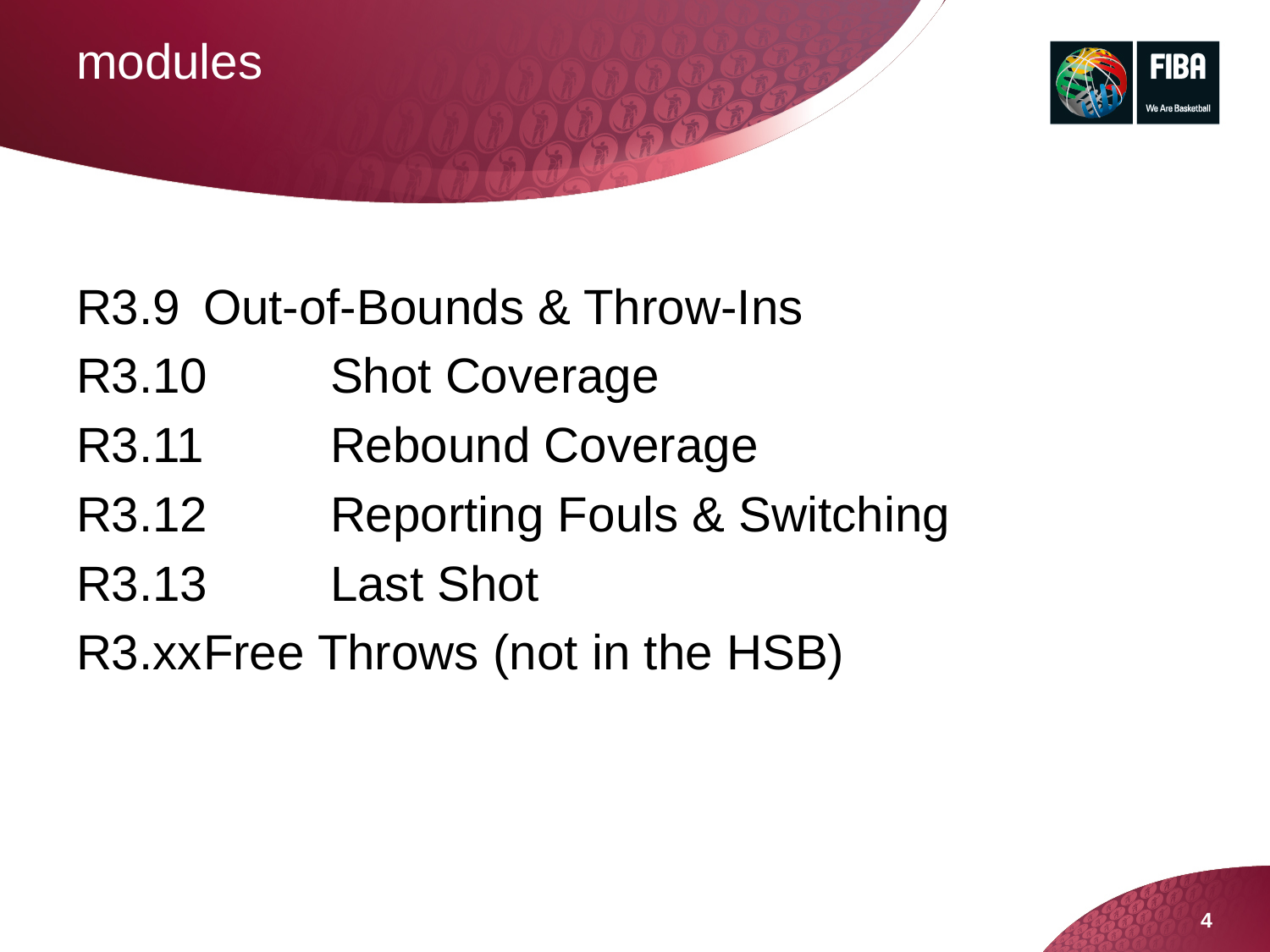

# modules
R3.9	Out-of-Bounds & Throw-Ins
R3.10	Shot Coverage
R3.11	Rebound Coverage
R3.12	Reporting Fouls & Switching
R3.13	Last Shot
R3.xx	Free Throws (not in the HSB)